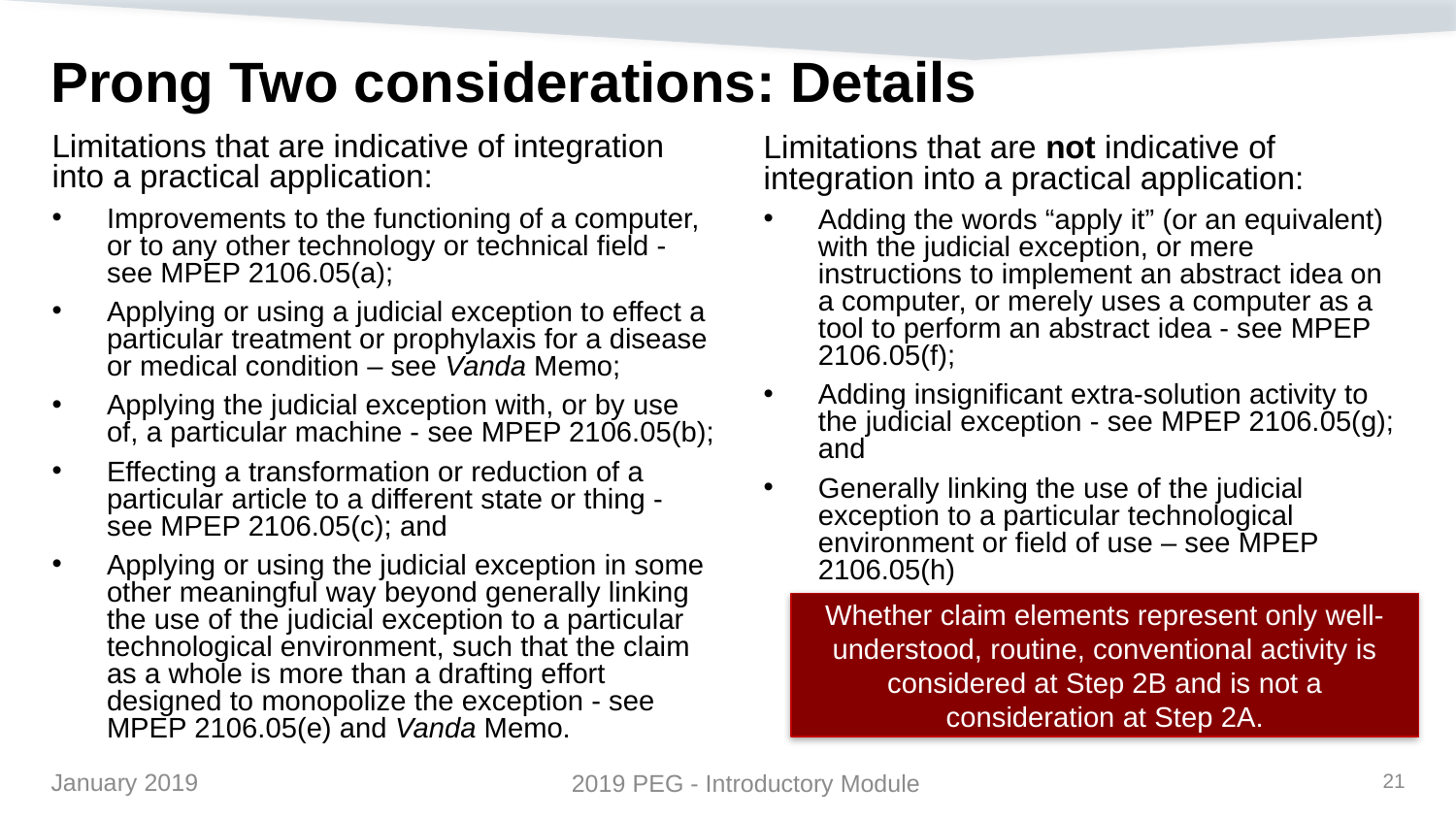

# Prong Two considerations: Details
Limitations that are indicative of integration into a practical application:
Improvements to the functioning of a computer, or to any other technology or technical field - see MPEP 2106.05(a);
Applying or using a judicial exception to effect a particular treatment or prophylaxis for a disease or medical condition – see Vanda Memo;
Applying the judicial exception with, or by use of, a particular machine - see MPEP 2106.05(b);
Effecting a transformation or reduction of a particular article to a different state or thing - see MPEP 2106.05(c); and
Applying or using the judicial exception in some other meaningful way beyond generally linking the use of the judicial exception to a particular technological environment, such that the claim as a whole is more than a drafting effort designed to monopolize the exception - see MPEP 2106.05(e) and Vanda Memo.
Limitations that are not indicative of integration into a practical application:
Adding the words “apply it” (or an equivalent) with the judicial exception, or mere instructions to implement an abstract idea on a computer, or merely uses a computer as a tool to perform an abstract idea - see MPEP 2106.05(f);
Adding insignificant extra-solution activity to the judicial exception - see MPEP 2106.05(g); and
Generally linking the use of the judicial exception to a particular technological environment or field of use – see MPEP 2106.05(h)
Whether claim elements represent only well-understood, routine, conventional activity is considered at Step 2B and is not a consideration at Step 2A.
21
January 2019
2019 PEG - Introductory Module